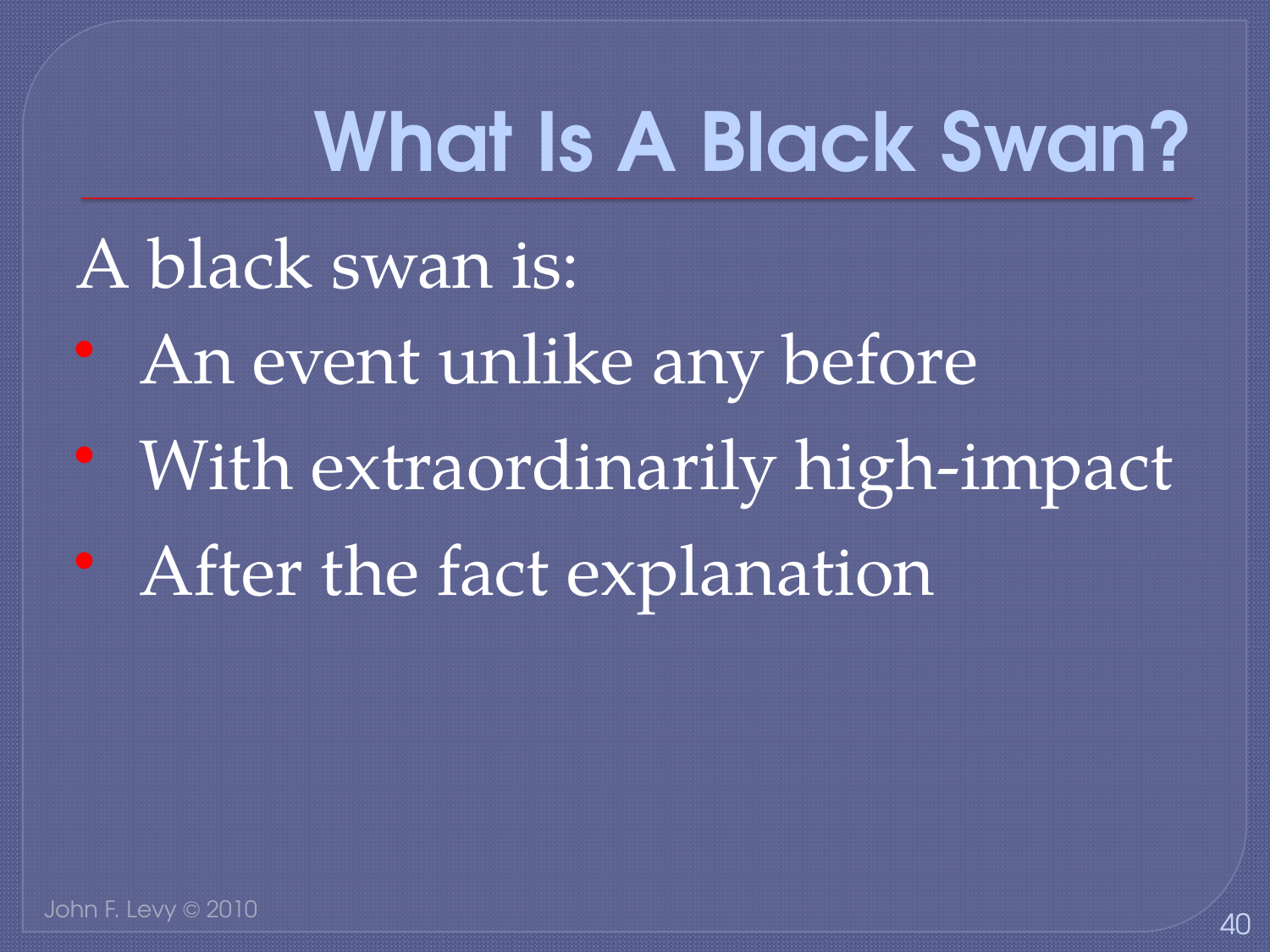

# What Is A Black Swan?
A black swan is:
An event unlike any before
With extraordinarily high-impact
After the fact explanation
John F. Levy © 2010
40